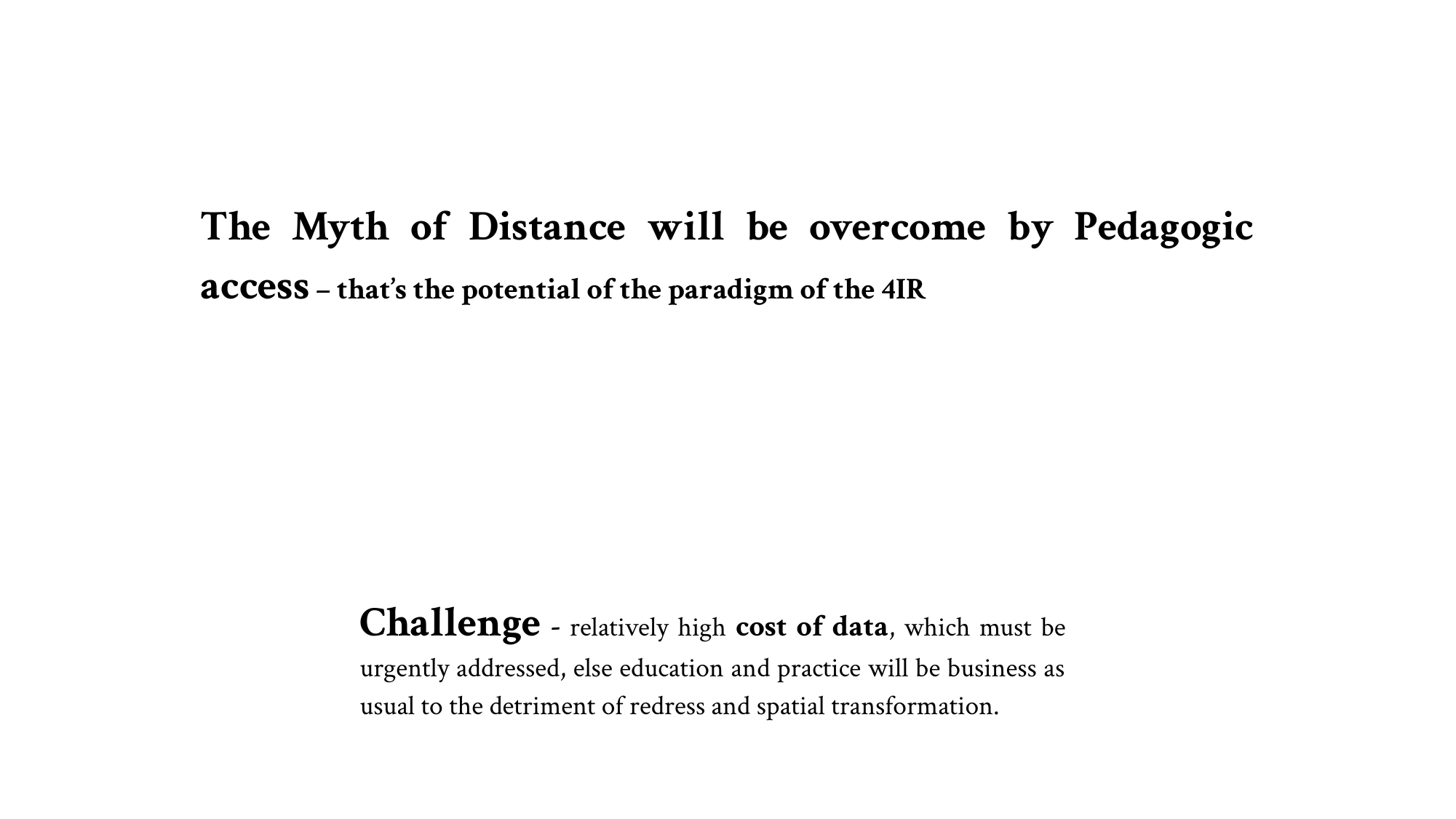

The Myth of Distance will be overcome by Pedagogic access – that’s the potential of the paradigm of the 4IR
Challenge - relatively high cost of data, which must be urgently addressed, else education and practice will be business as usual to the detriment of redress and spatial transformation.